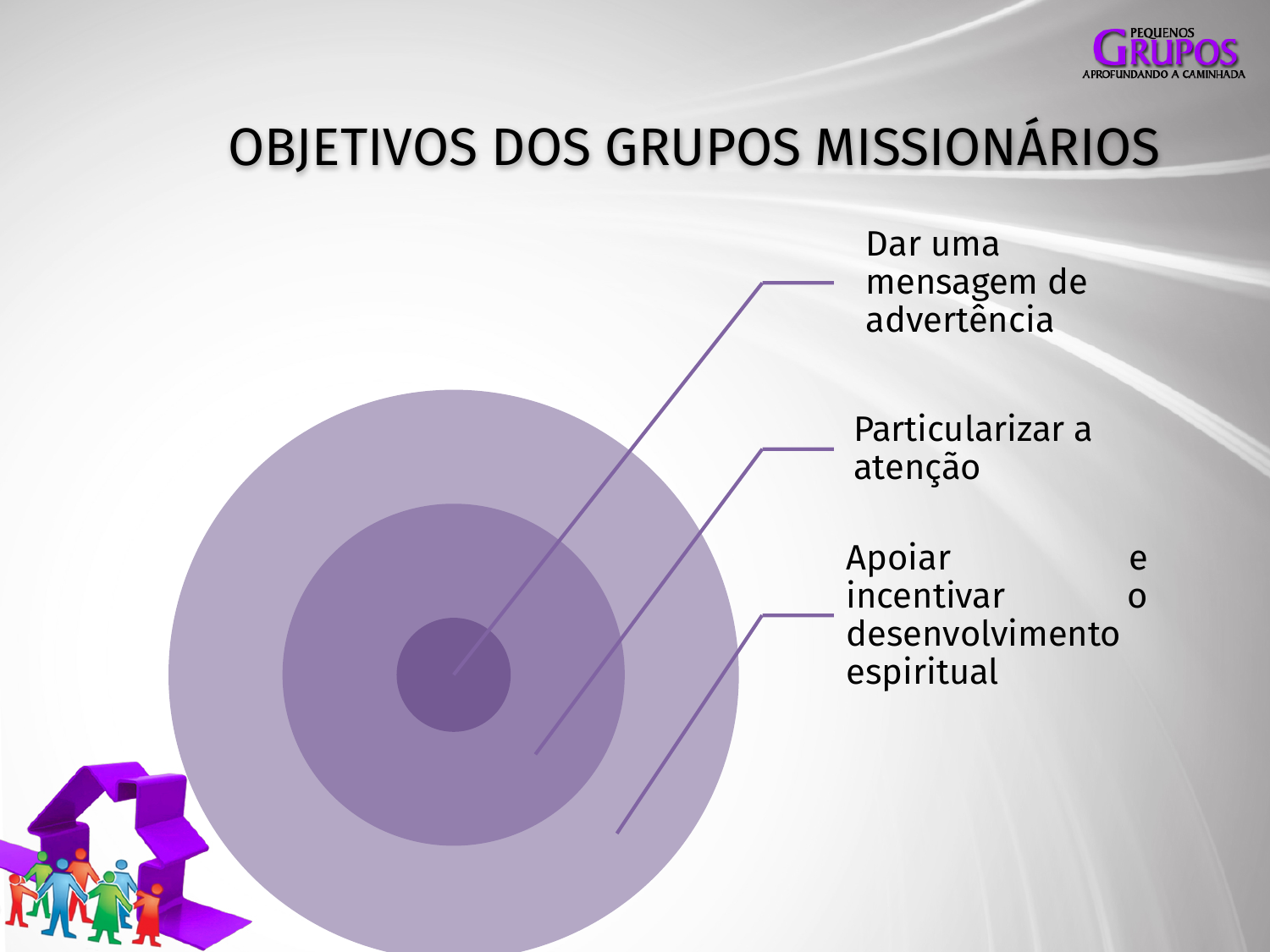

OBJETIVOS DOS GRUPOS MISSIONÁRIOS
Dar uma mensagem de advertência
Particularizar a atenção
Apoiar e incentivar o desenvolvimento espiritual